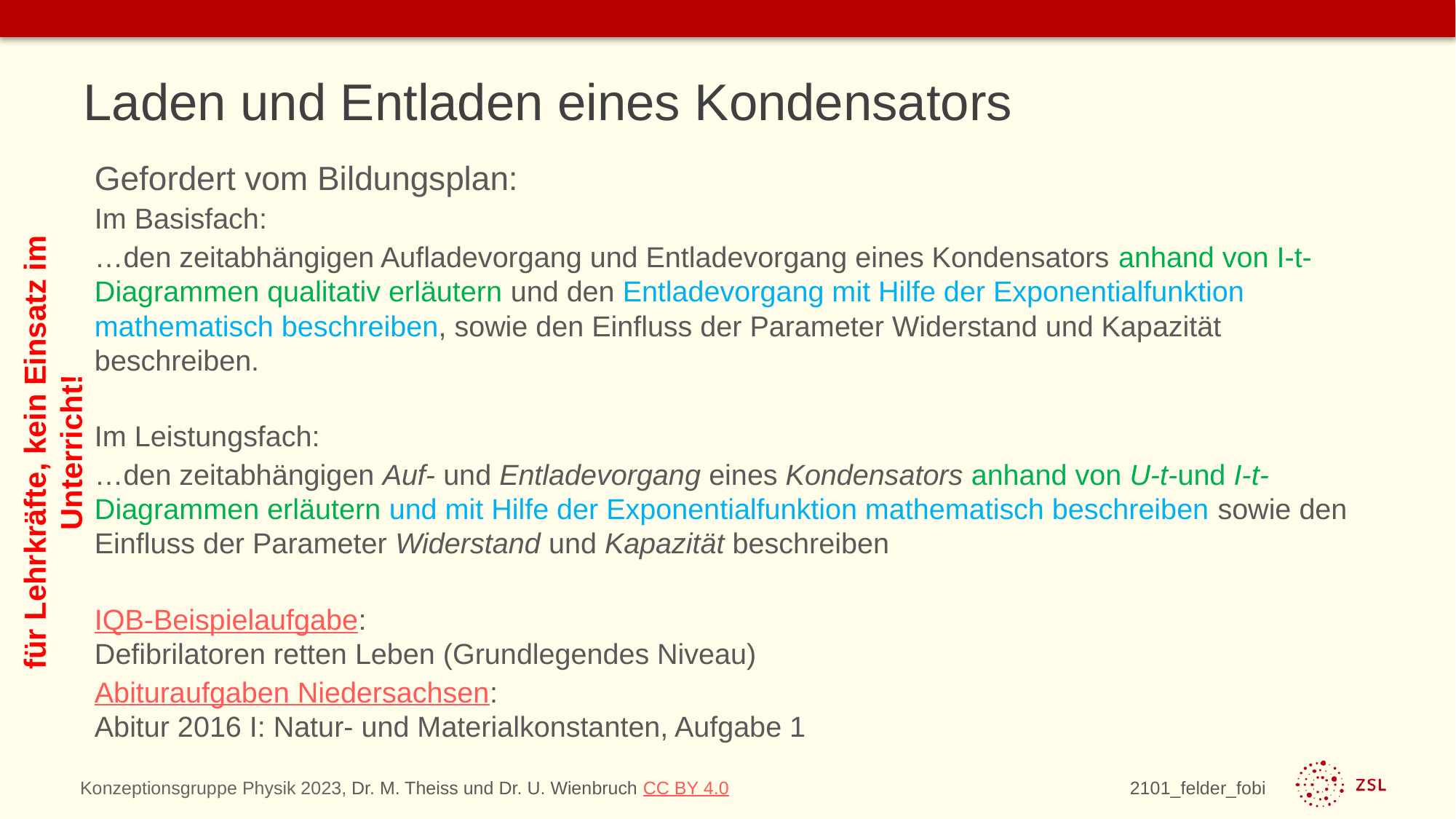

# Laden und Entladen eines Kondensators
Gefordert vom Bildungsplan:
Im Basisfach:
…den zeitabhängigen Aufladevorgang und Entladevorgang eines Kondensators anhand von I-t-Diagrammen qualitativ erläutern und den Entladevorgang mit Hilfe der Exponentialfunktion mathematisch beschreiben, sowie den Einfluss der Parameter Widerstand und Kapazität beschreiben.

Im Leistungsfach:
…den zeitabhängigen Auf- und Entladevorgang eines Kondensators anhand von U-t-und I-t-Diagrammen erläutern und mit Hilfe der Exponentialfunktion mathematisch beschreiben sowie den Einfluss der Parameter Widerstand und Kapazität beschreiben

IQB-Beispielaufgabe:
Defibrilatoren retten Leben (Grundlegendes Niveau)
Abituraufgaben Niedersachsen:
Abitur 2016 I: Natur- und Materialkonstanten, Aufgabe 1